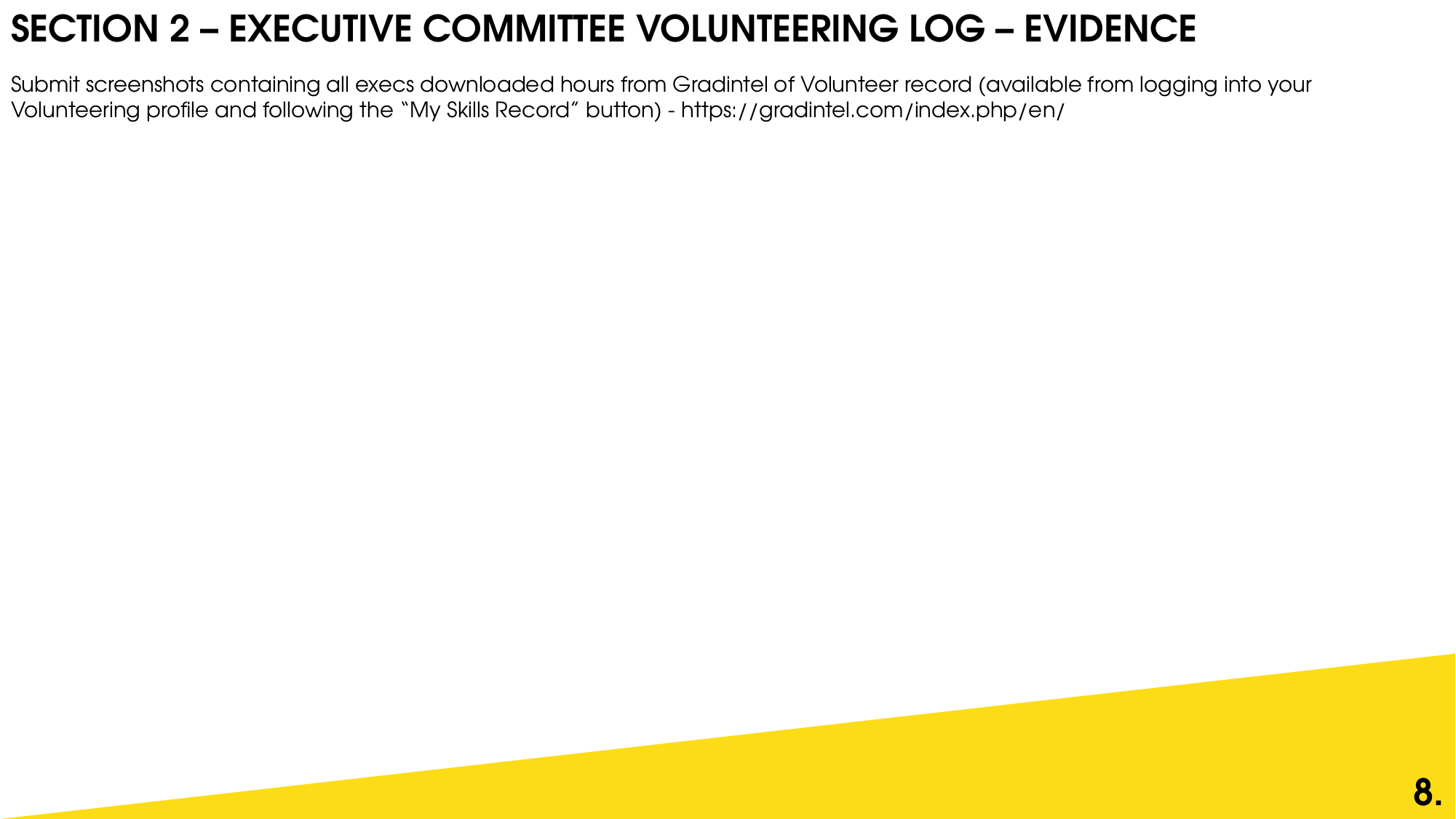

SECTION 2 – EXECUTIVE COMMITTEE VOLUNTEERING LOG – EVIDENCE

Submit screenshots containing all execs downloaded hours from Gradintel of Volunteer record (available from logging into your Volunteering profile and following the “My Skills Record” button) - https://gradintel.com/index.php/en/

8.